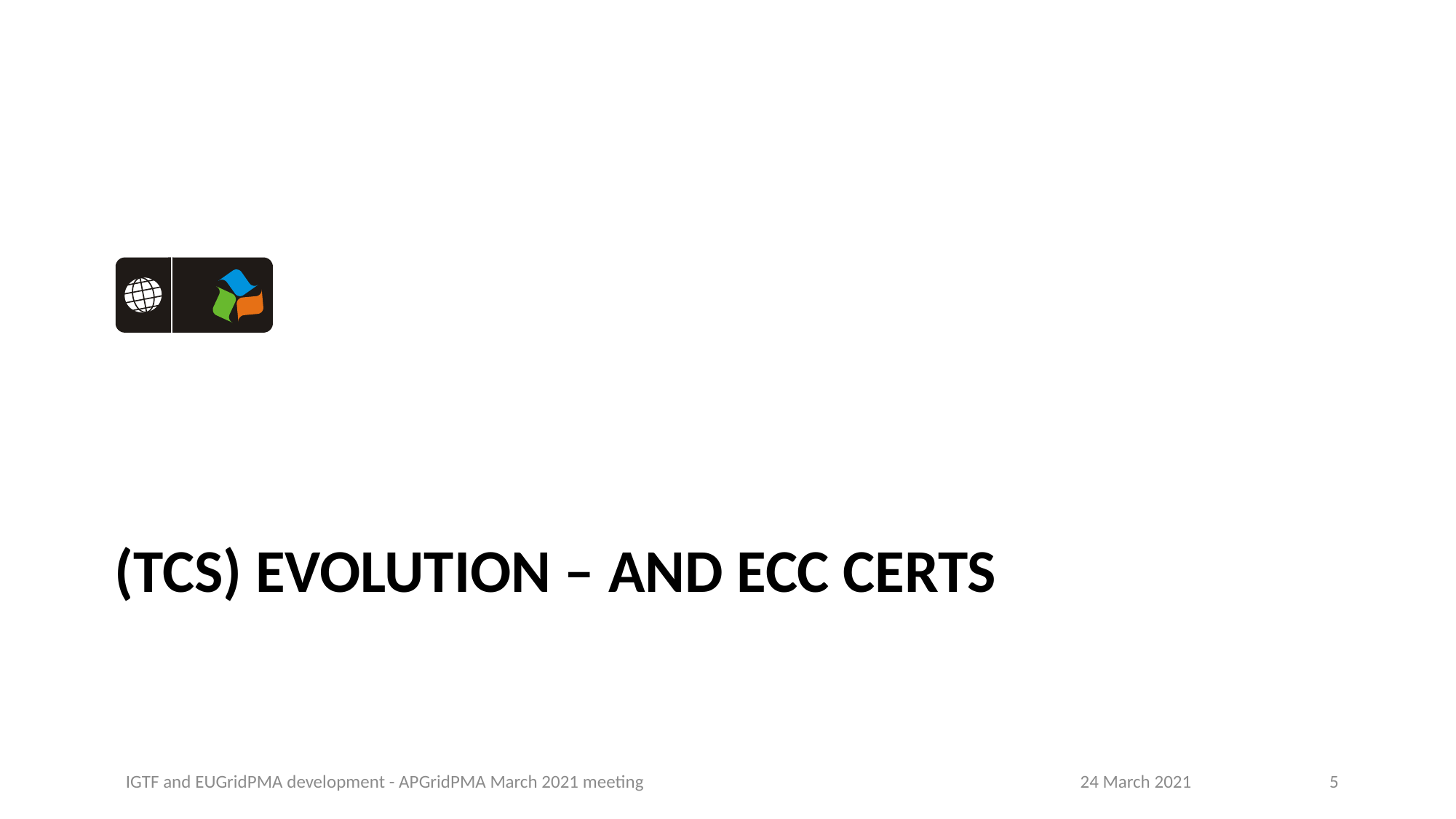

# (TCS) evolution – and ECC certs
IGTF and EUGridPMA development - APGridPMA March 2021 meeting
24 March 2021
5